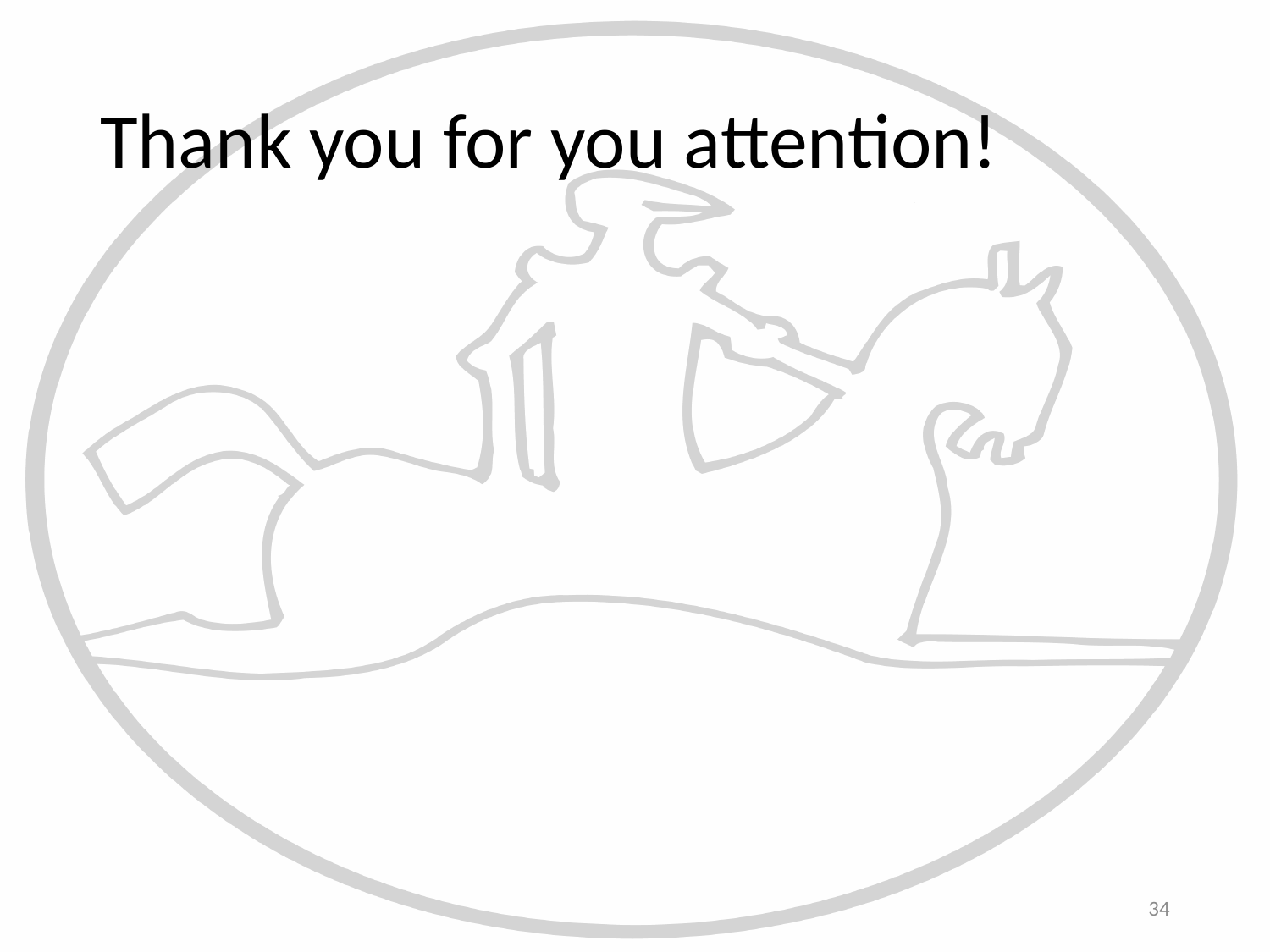

# Thank you for you attention!

34